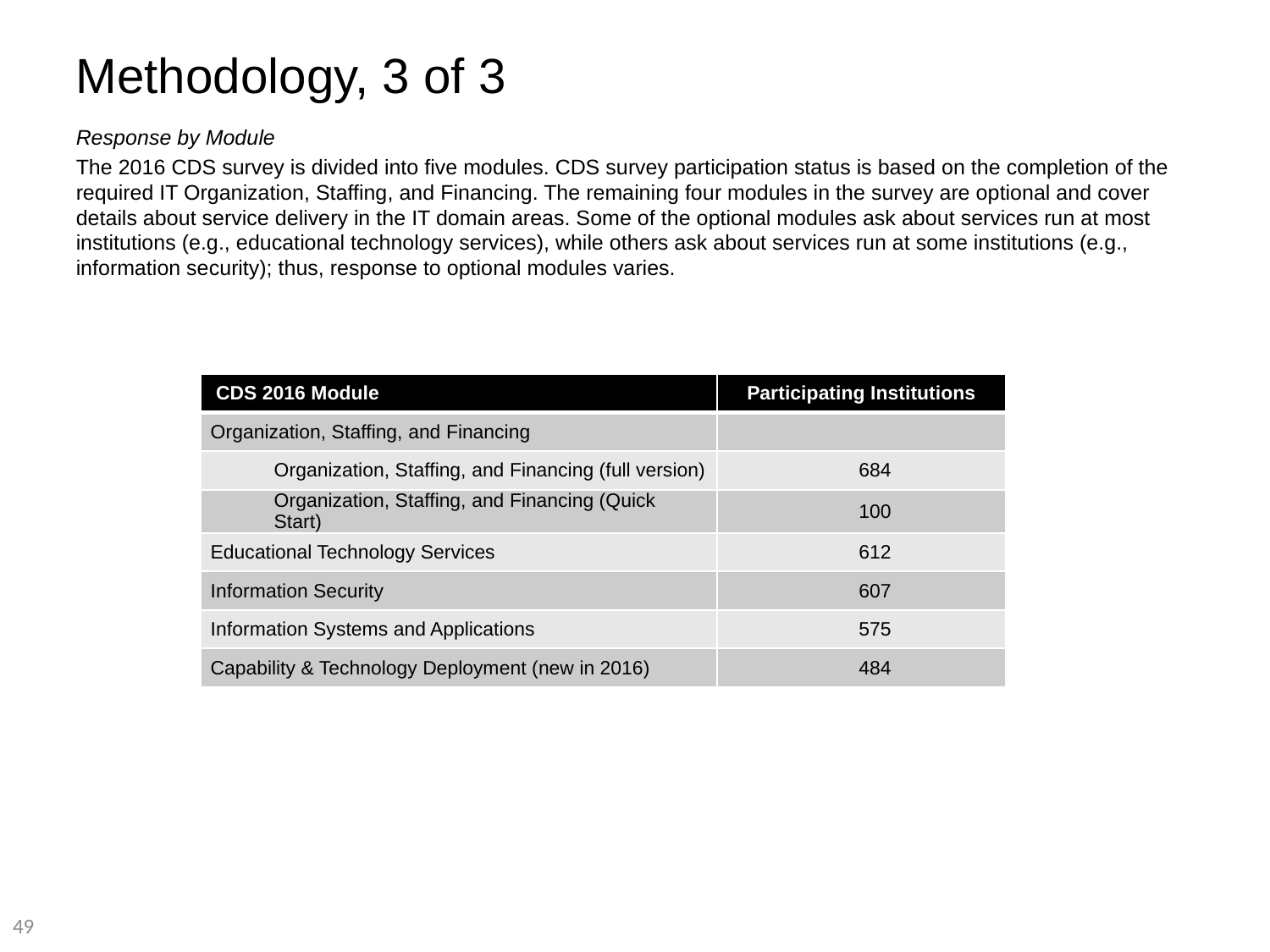

# Methodology, 3 of 3
Response by Module
The 2016 CDS survey is divided into five modules. CDS survey participation status is based on the completion of the required IT Organization, Staffing, and Financing. The remaining four modules in the survey are optional and cover details about service delivery in the IT domain areas. Some of the optional modules ask about services run at most institutions (e.g., educational technology services), while others ask about services run at some institutions (e.g., information security); thus, response to optional modules varies.
| CDS 2016 Module | Participating Institutions |
| --- | --- |
| Organization, Staffing, and Financing |  |
| Organization, Staffing, and Financing (full version) | 684 |
| Organization, Staffing, and Financing (Quick Start) | 100 |
| Educational Technology Services | 612 |
| Information Security | 607 |
| Information Systems and Applications | 575 |
| Capability & Technology Deployment (new in 2016) | 484 |